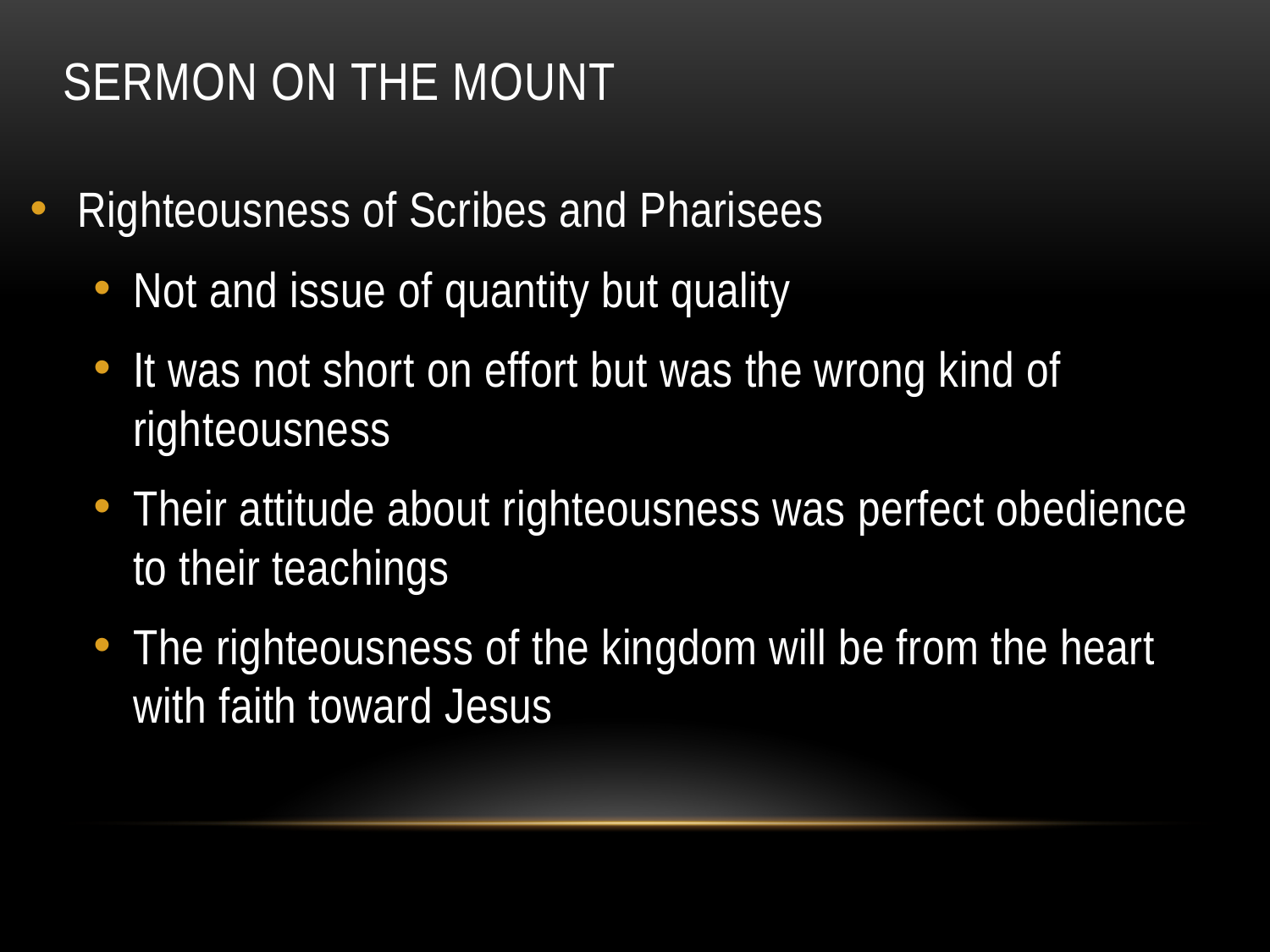

# sermon on the mount
Righteousness of Scribes and Pharisees
Not and issue of quantity but quality
It was not short on effort but was the wrong kind of righteousness
Their attitude about righteousness was perfect obedience to their teachings
The righteousness of the kingdom will be from the heart with faith toward Jesus